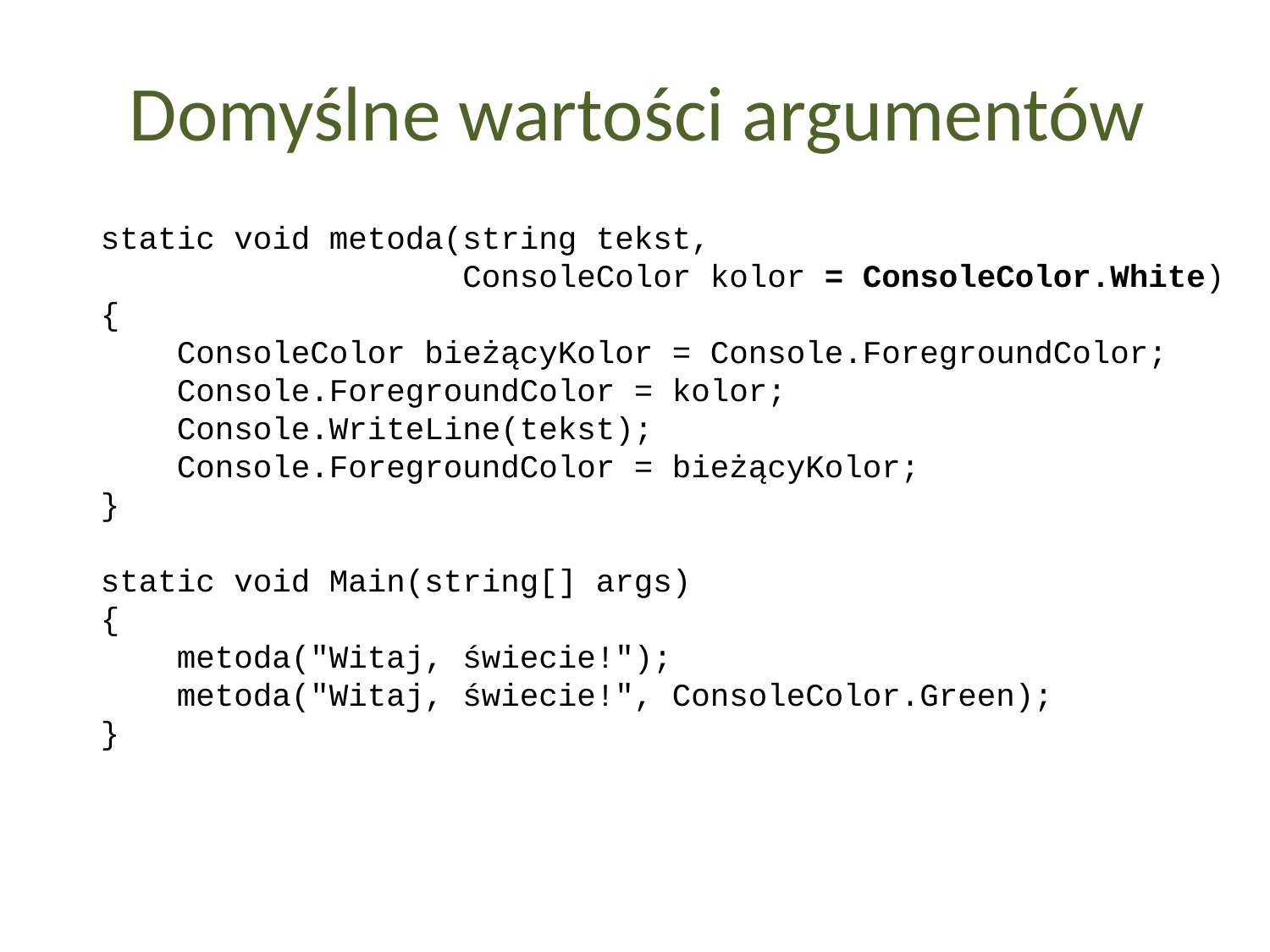

Domyślne wartości argumentów
static void metoda(string tekst,
                   ConsoleColor kolor = ConsoleColor.White)
{
    ConsoleColor bieżącyKolor = Console.ForegroundColor;
    Console.ForegroundColor = kolor;
    Console.WriteLine(tekst);
    Console.ForegroundColor = bieżącyKolor;
}

static void Main(string[] args)
{
    metoda("Witaj, świecie!");
    metoda("Witaj, świecie!", ConsoleColor.Green);
}